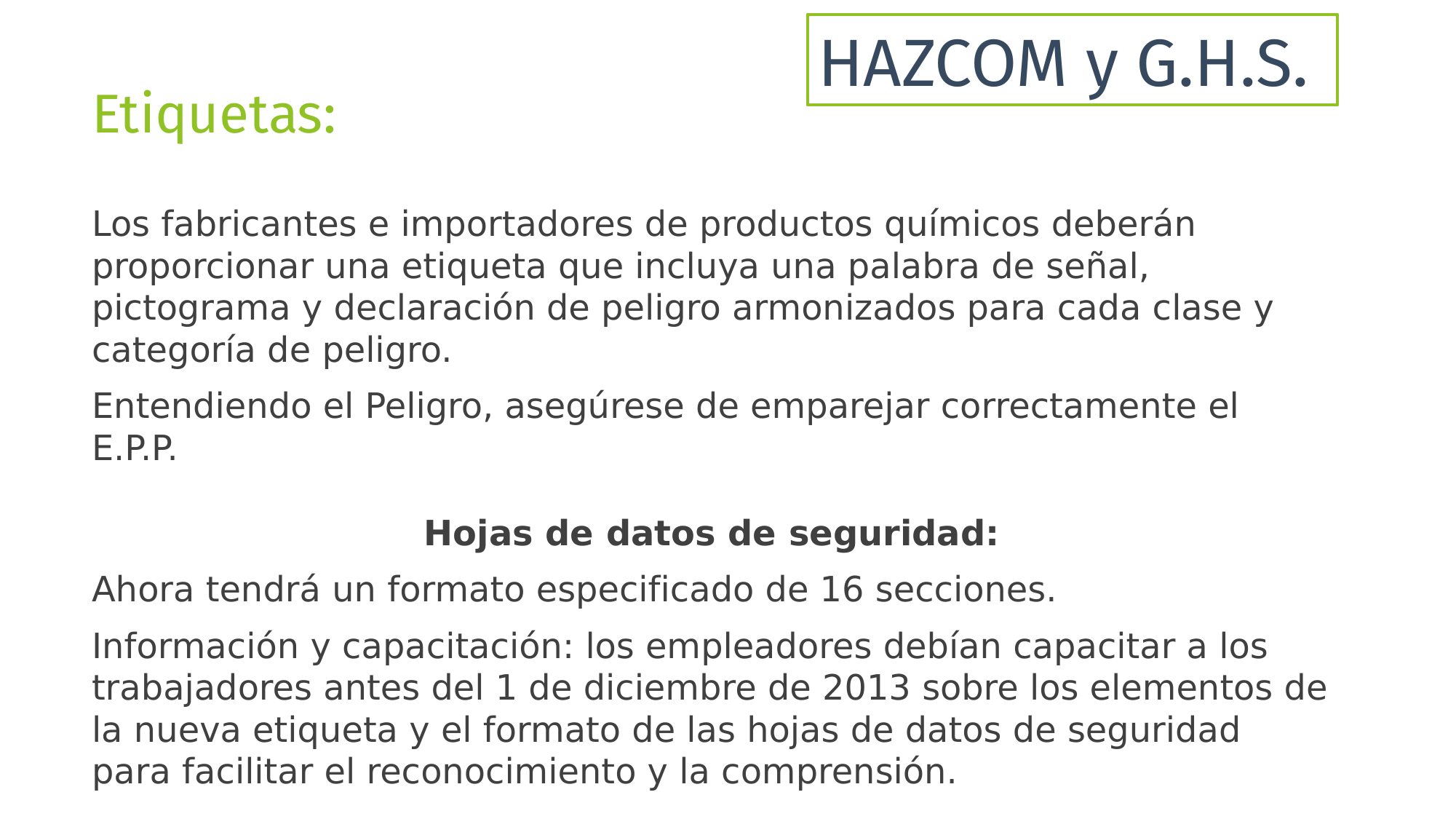

HAZCOM y G.H.S.
# Etiquetas:

Los fabricantes e importadores de productos químicos deberán proporcionar una etiqueta que incluya una palabra de señal, pictograma y declaración de peligro armonizados para cada clase y categoría de peligro.
Entendiendo el Peligro, asegúrese de emparejar correctamente el E.P.P.

Hojas de datos de seguridad:
Ahora tendrá un formato especificado de 16 secciones.
Información y capacitación: los empleadores debían capacitar a los trabajadores antes del 1 de diciembre de 2013 sobre los elementos de la nueva etiqueta y el formato de las hojas de datos de seguridad para facilitar el reconocimiento y la comprensión.